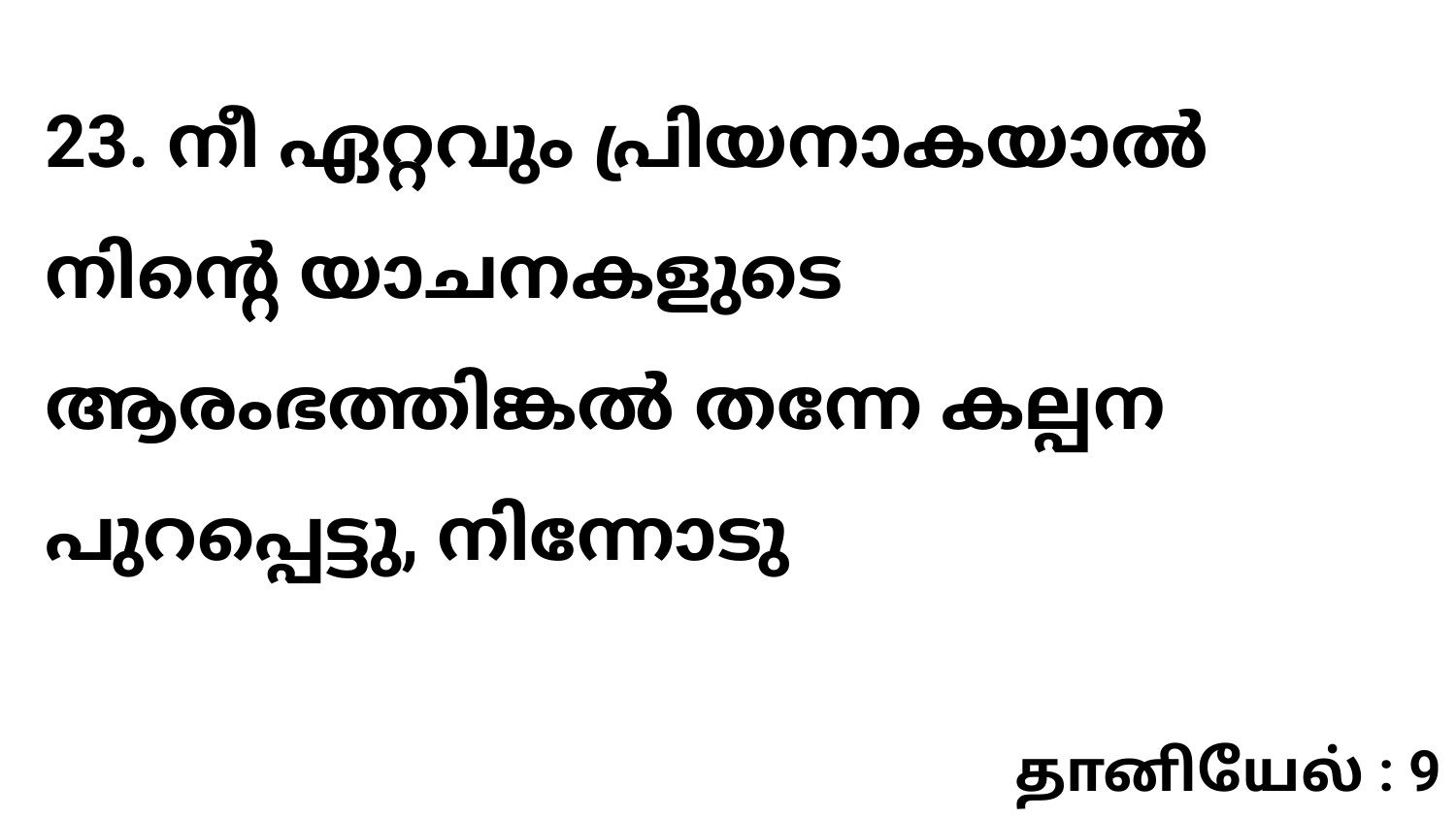

23. നീ ഏറ്റവും പ്രിയനാകയാൽ നിന്റെ യാചനകളുടെ ആരംഭത്തിങ്കൽ തന്നേ കല്പന പുറപ്പെട്ടു, നിന്നോടു
தானியேல் : 9